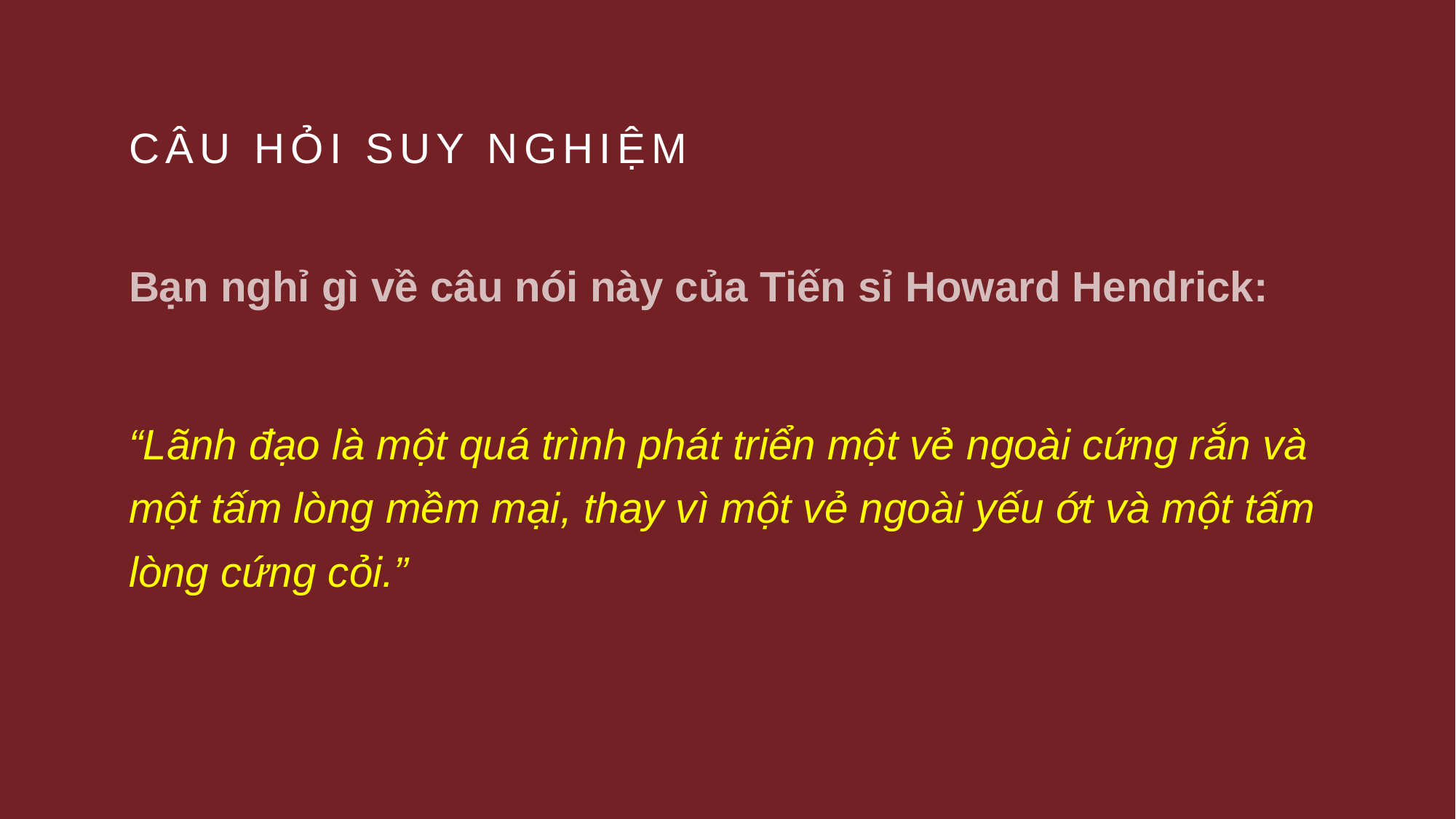

# CÂU HỎI SUY NGHIỆM
Bạn nghỉ gì về câu nói này của Tiến sỉ Howard Hendrick:

“Lãnh đạo là một quá trình phát triển một vẻ ngoài cứng rắn và một tấm lòng mềm mại, thay vì một vẻ ngoài yếu ớt và một tấm lòng cứng cỏi.”